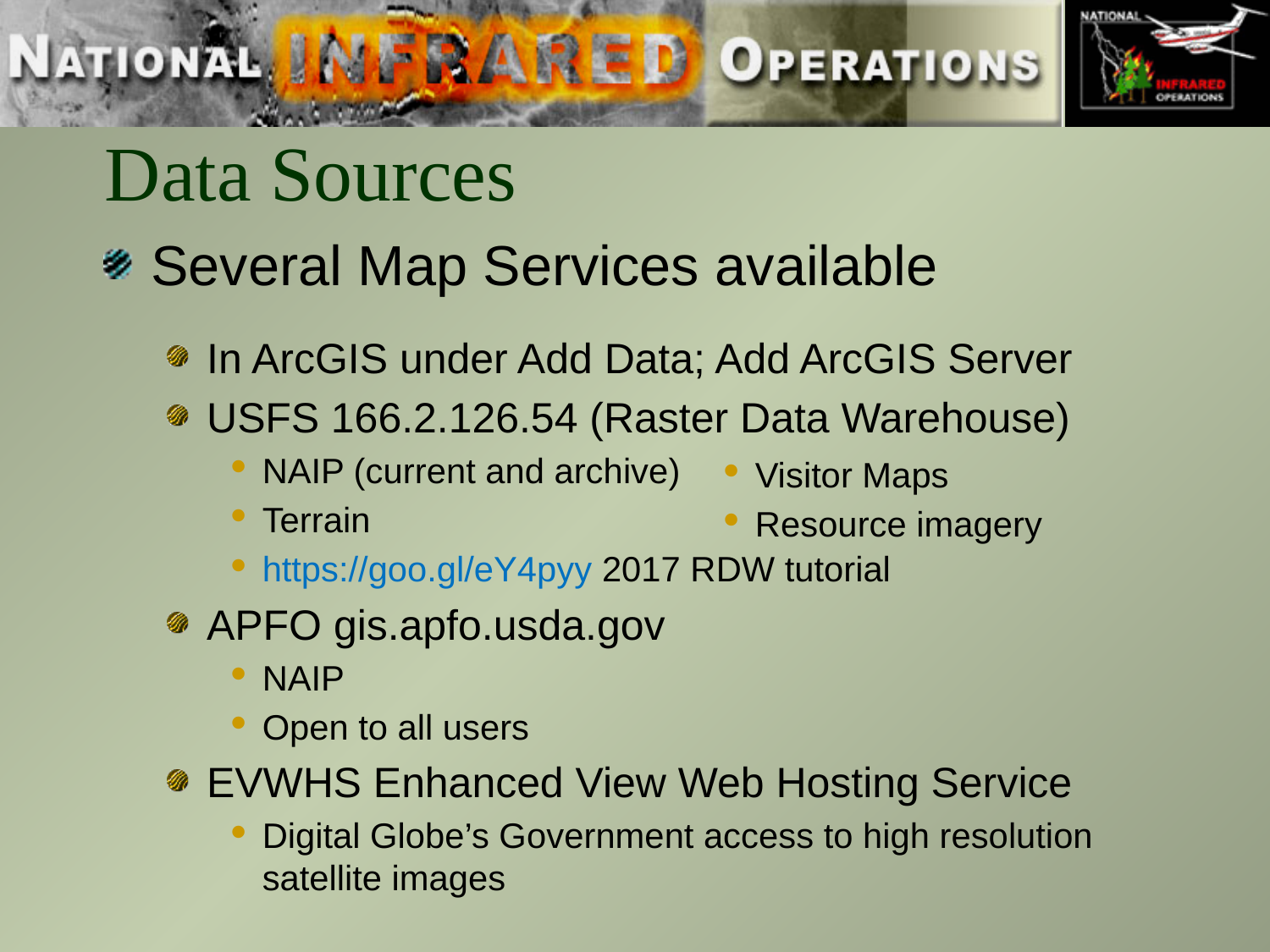

# Data Sources
Several Map Services available
In ArcGIS under Add Data; Add ArcGIS Server
USFS 166.2.126.54 (Raster Data Warehouse)
NAIP (current and archive)
Terrain
https://goo.gl/eY4pyy 2017 RDW tutorial
APFO gis.apfo.usda.gov
NAIP
Open to all users
EVWHS Enhanced View Web Hosting Service
Digital Globe’s Government access to high resolution satellite images
Visitor Maps
Resource imagery